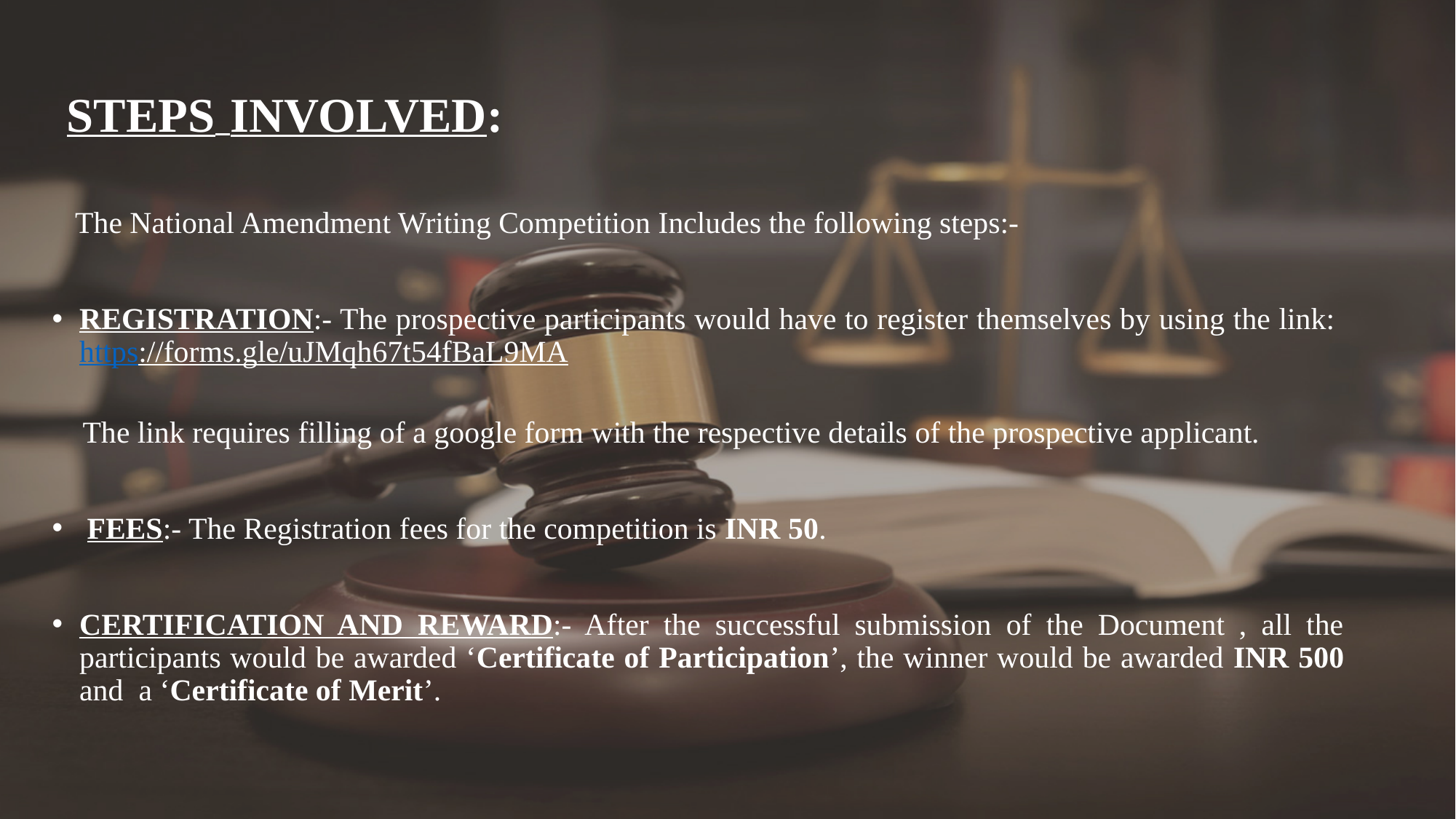

# STEPS  INVOLVED:
   The National Amendment Writing Competition Includes the following steps:-

REGISTRATION:- The prospective participants would have to register themselves by using the link:  https://forms.gle/uJMqh67t54fBaL9MA
    The link requires filling of a google form with the respective details of the prospective applicant.

 FEES:- The Registration fees for the competition is INR 50.

CERTIFICATION AND REWARD:- After the successful submission of the Document , all the participants would be awarded ‘Certificate of Participation’, the winner would be awarded INR 500 and  a ‘Certificate of Merit’.